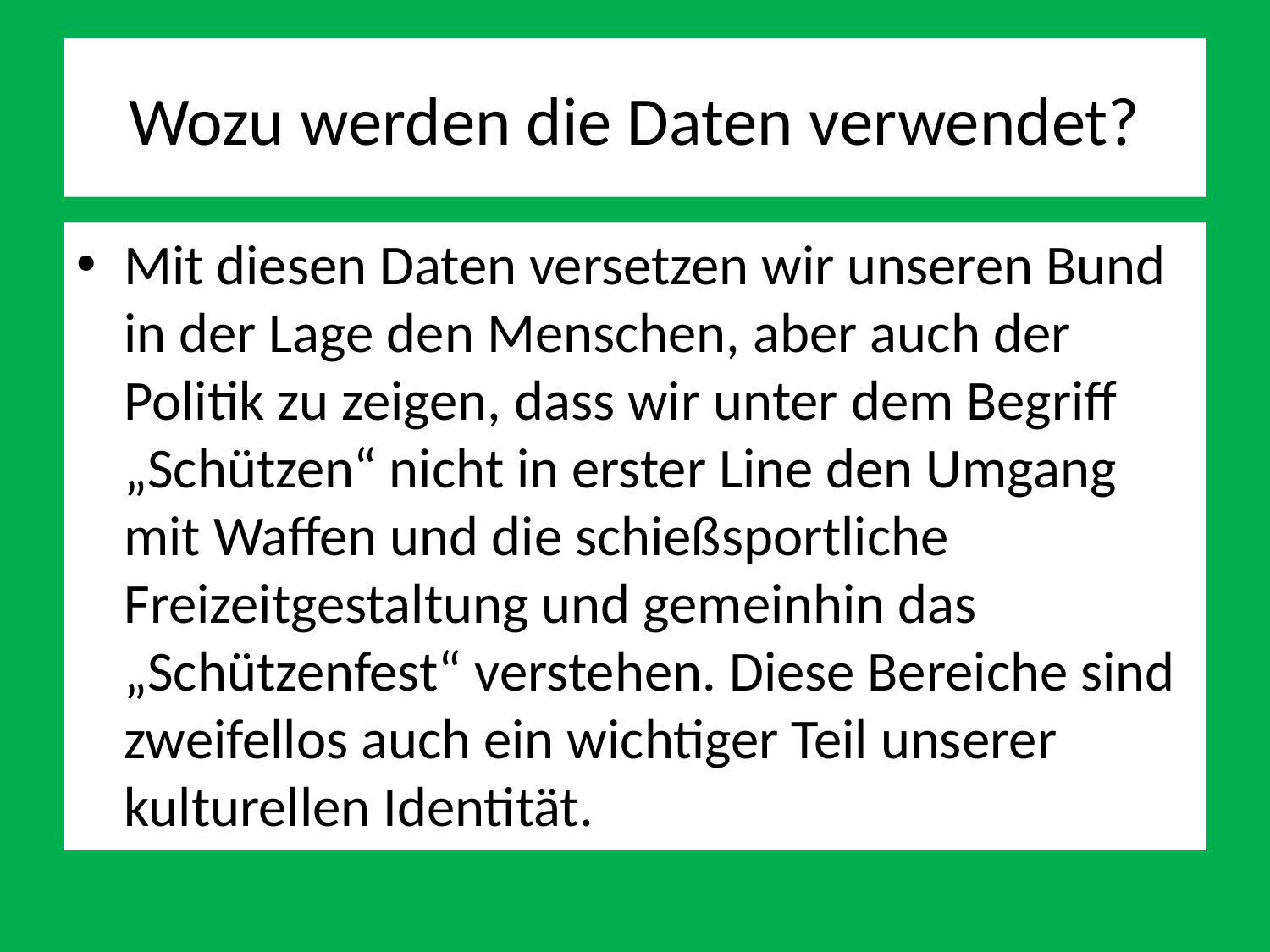

# Wozu werden die Daten verwendet?
Mit diesen Daten versetzen wir unseren Bund in der Lage den Menschen, aber auch der Politik zu zeigen, dass wir unter dem Begriff „Schützen“ nicht in erster Line den Umgang mit Waffen und die schießsportliche Freizeitgestaltung und gemeinhin das „Schützenfest“ verstehen. Diese Bereiche sind zweifellos auch ein wichtiger Teil unserer kulturellen Identität.